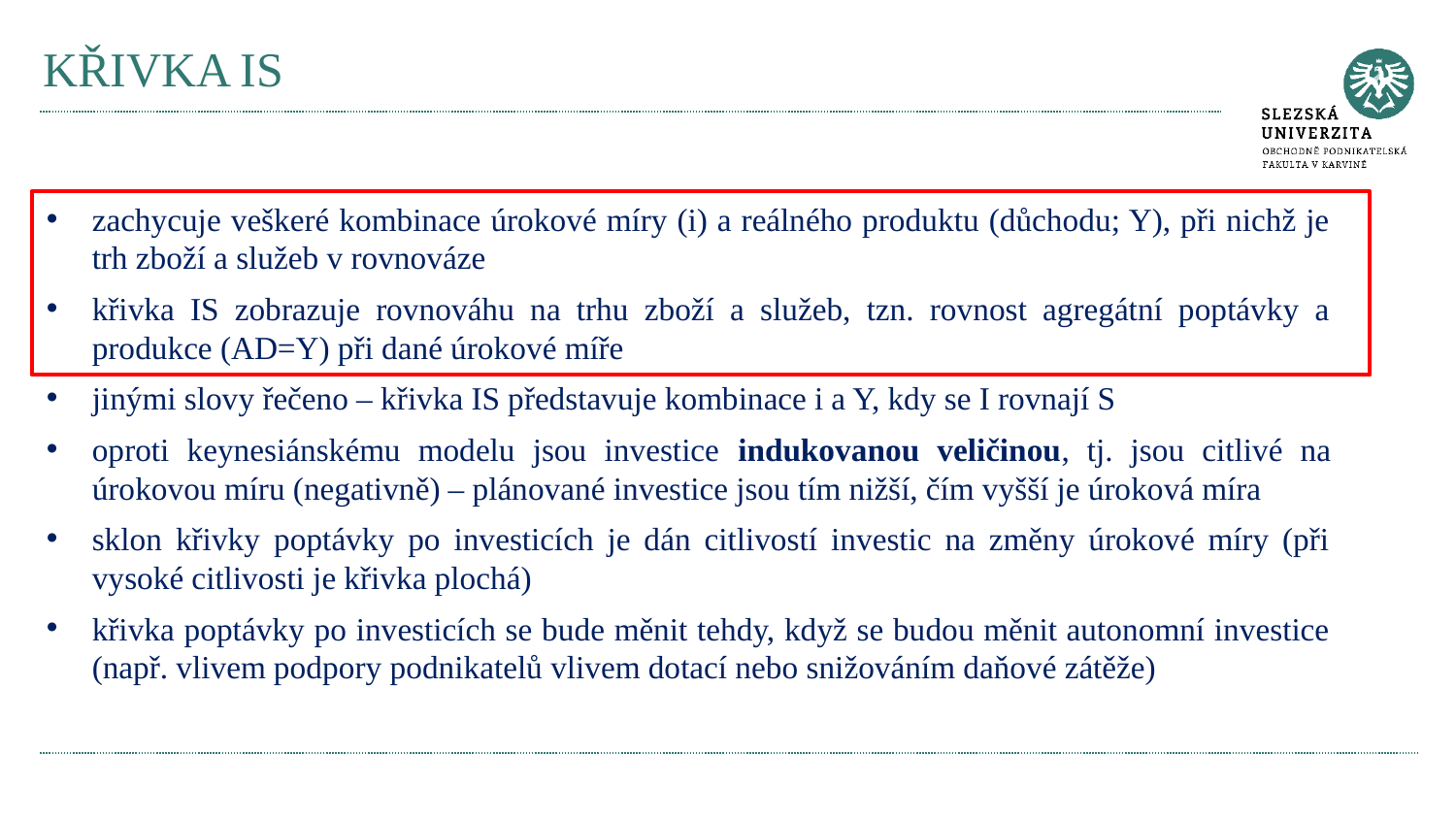

# KŘIVKA IS

zachycuje veškeré kombinace úrokové míry (i) a reálného produktu (důchodu; Y), při nichž je trh zboží a služeb v rovnováze
křivka IS zobrazuje rovnováhu na trhu zboží a služeb, tzn. rovnost agregátní poptávky a produkce (AD=Y) při dané úrokové míře
jinými slovy řečeno – křivka IS představuje kombinace i a Y, kdy se I rovnají S
oproti keynesiánskému modelu jsou investice indukovanou veličinou, tj. jsou citlivé na úrokovou míru (negativně) – plánované investice jsou tím nižší, čím vyšší je úroková míra
sklon křivky poptávky po investicích je dán citlivostí investic na změny úrokové míry (při vysoké citlivosti je křivka plochá)
křivka poptávky po investicích se bude měnit tehdy, když se budou měnit autonomní investice (např. vlivem podpory podnikatelů vlivem dotací nebo snižováním daňové zátěže)